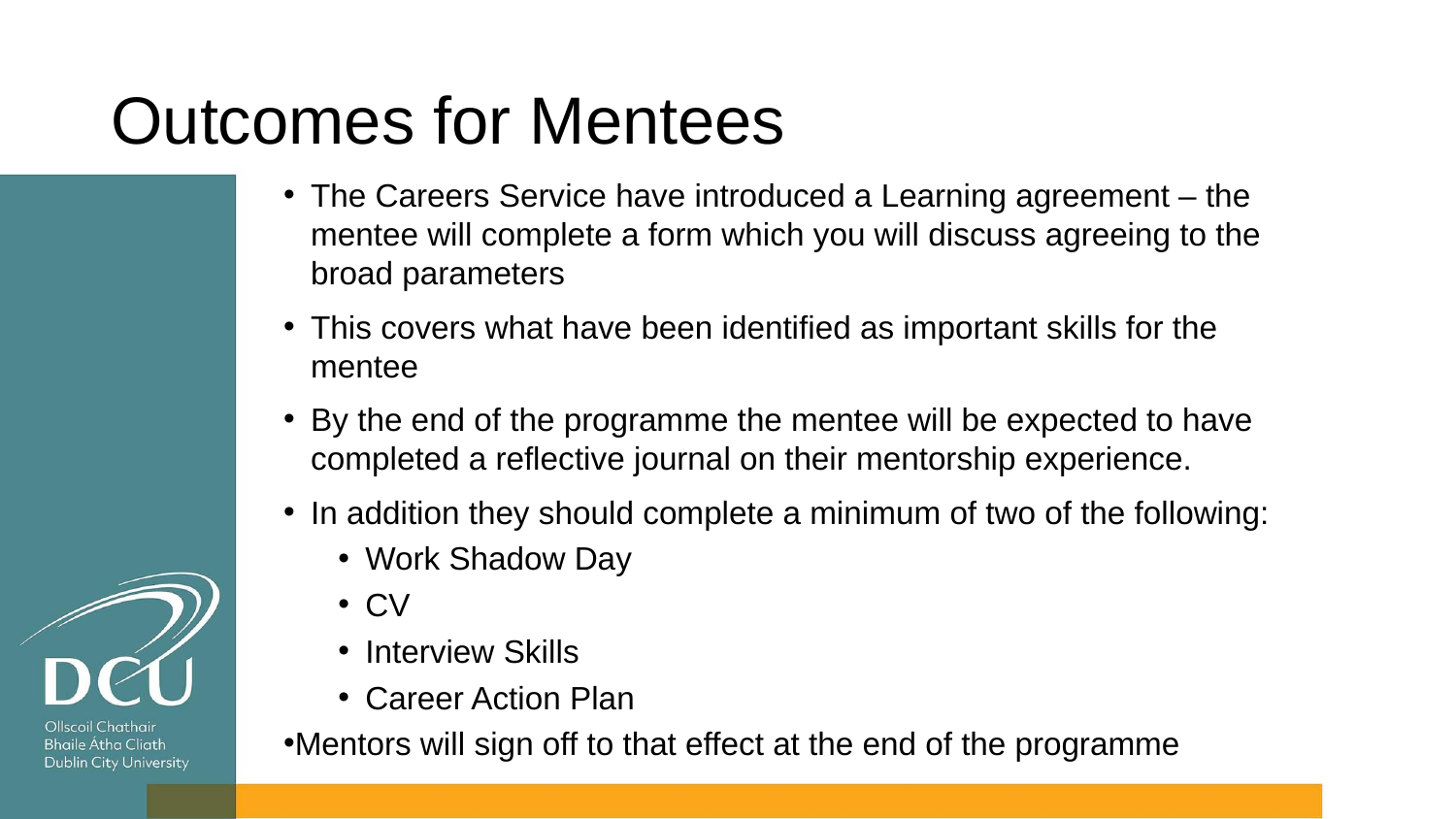

# Outcomes for Mentees
The Careers Service have introduced a Learning agreement – the mentee will complete a form which you will discuss agreeing to the broad parameters
This covers what have been identified as important skills for the mentee
By the end of the programme the mentee will be expected to have completed a reflective journal on their mentorship experience.
In addition they should complete a minimum of two of the following:
Work Shadow Day
CV
Interview Skills
Career Action Plan
Mentors will sign off to that effect at the end of the programme